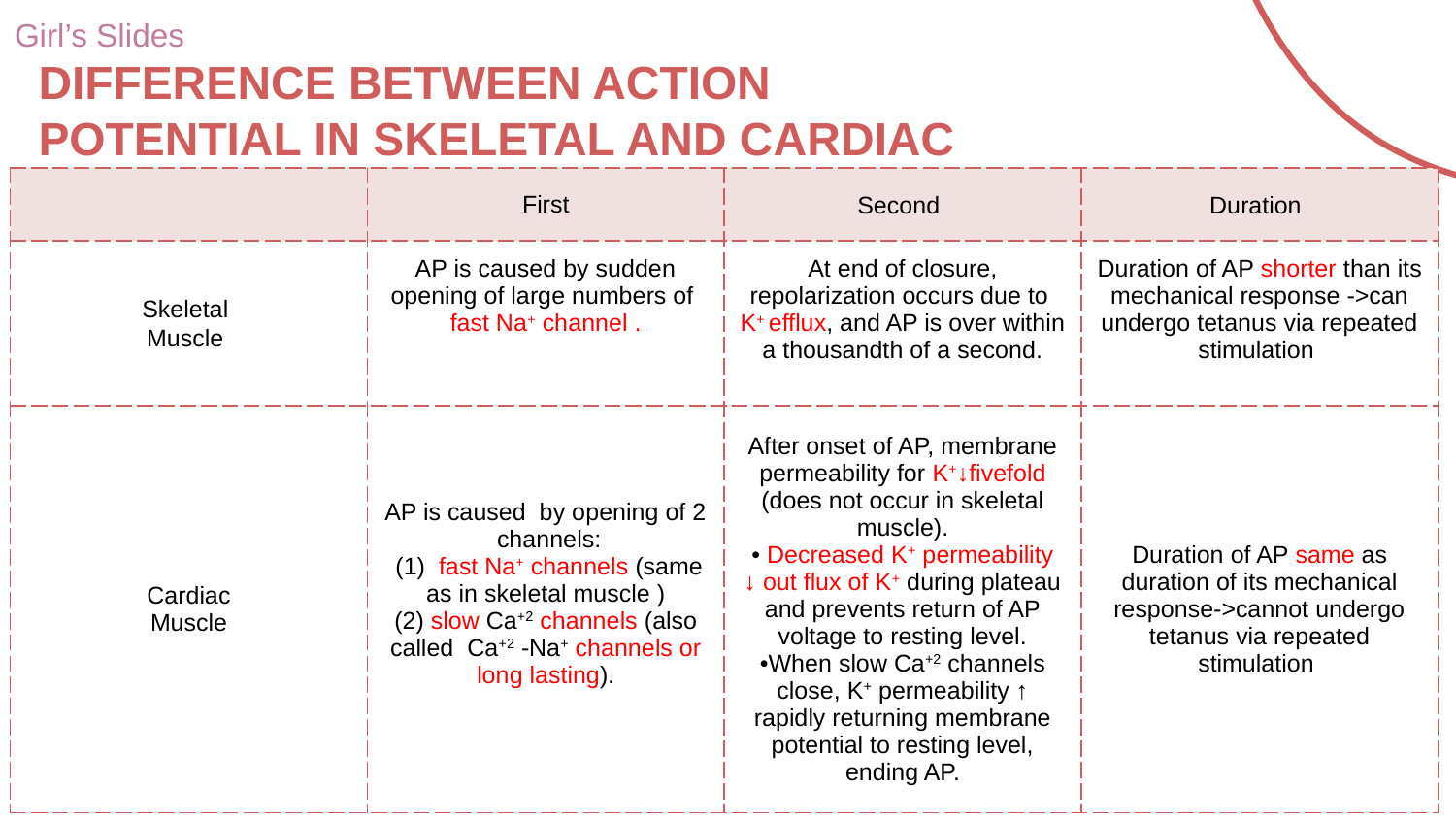

Girl’s Slides
# DIFFERENCE BETWEEN ACTION POTENTIAL IN SKELETAL AND CARDIAC MUSCLE

|  | First | Second | Duration |
| --- | --- | --- | --- |
| Skeletal Muscle | AP is caused by sudden opening of large numbers of fast Na+ channel . | At end of closure, repolarization occurs due to K+ efflux, and AP is over within a thousandth of a second. | Duration of AP shorter than its mechanical response ->can undergo tetanus via repeated stimulation |
| Cardiac Muscle | AP is caused by opening of 2 channels: (1) fast Na+ channels (same as in skeletal muscle ) (2) slow Ca+2 channels (also called Ca+2 -Na+ channels or long lasting). | After onset of AP, membrane permeability for K+↓fivefold (does not occur in skeletal muscle). • Decreased K+ permeability ↓ out flux of K+ during plateau and prevents return of AP voltage to resting level. •When slow Ca+2 channels close, K+ permeability ↑ rapidly returning membrane potential to resting level, ending AP. | Duration of AP same as duration of its mechanical response->cannot undergo tetanus via repeated stimulation |